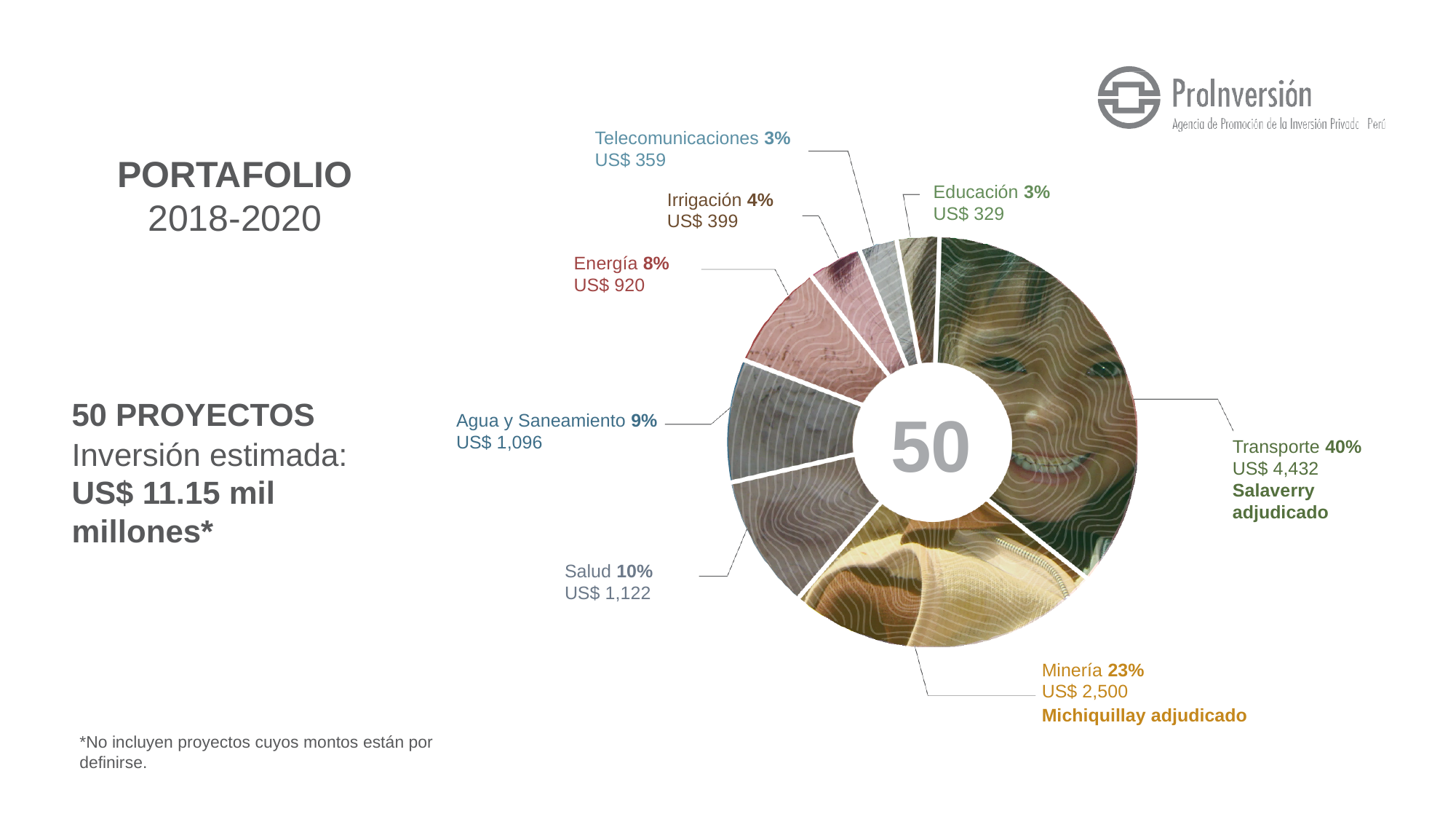

Telecomunicaciones 3%
US$ 359
# PORTAFOLIO 2018-2020

Educación 3%
US$ 329
Irrigación 4%
US$ 399

Energía 8%
US$ 920

50 PROYECTOS
Inversión estimada:
US$ 11.15 mil millones*

50
Agua y Saneamiento 9%
US$ 1,096
Transporte 40%
US$ 4,432
Salaverry adjudicado

Salud 10%
US$ 1,122
Minería 23%
US$ 2,500
Michiquillay adjudicado
*No incluyen proyectos cuyos montos están por definirse.